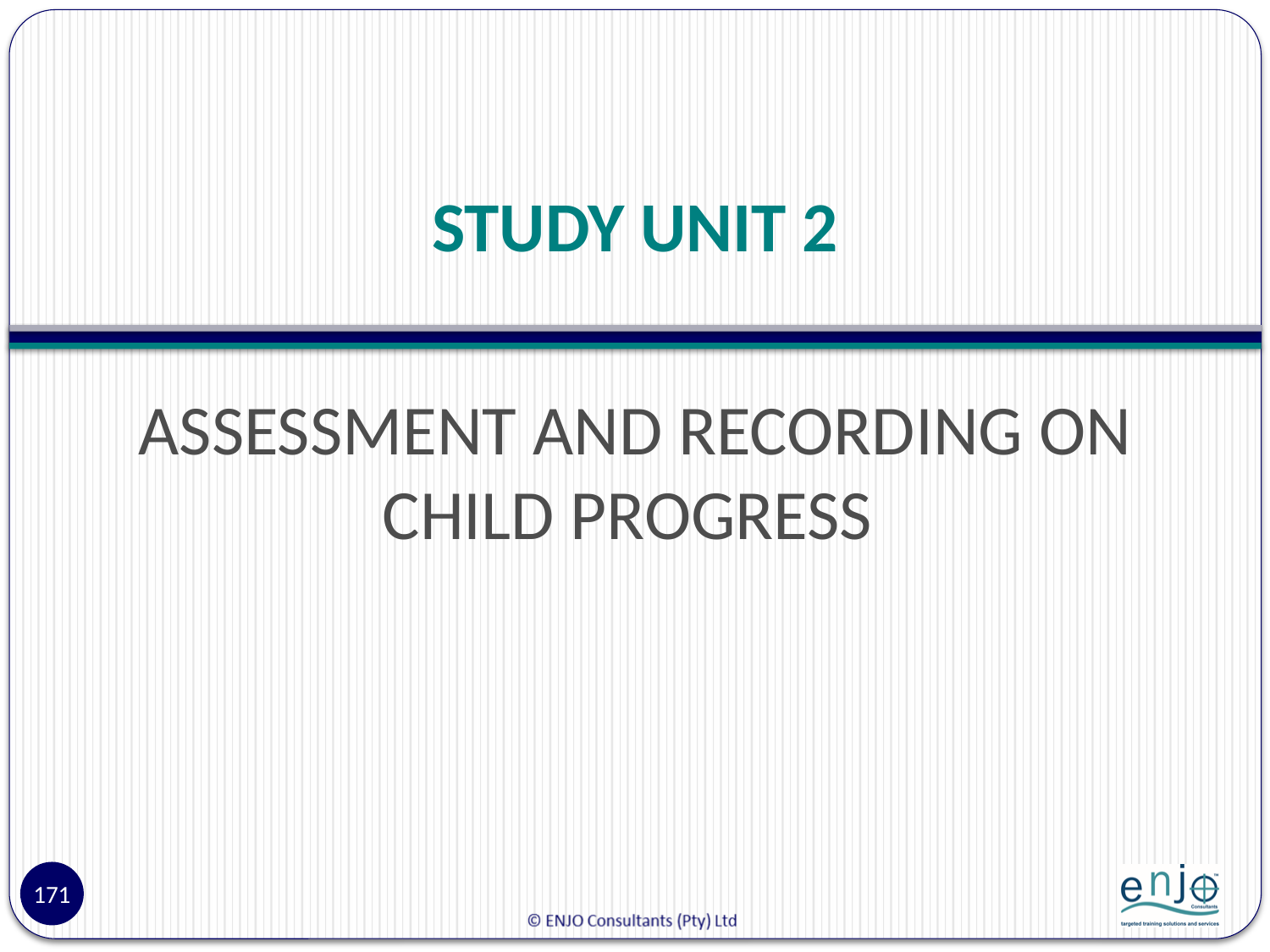

# STUDY UNIT 2
ASSESSMENT AND RECORDING ON CHILD PROGRESS
171